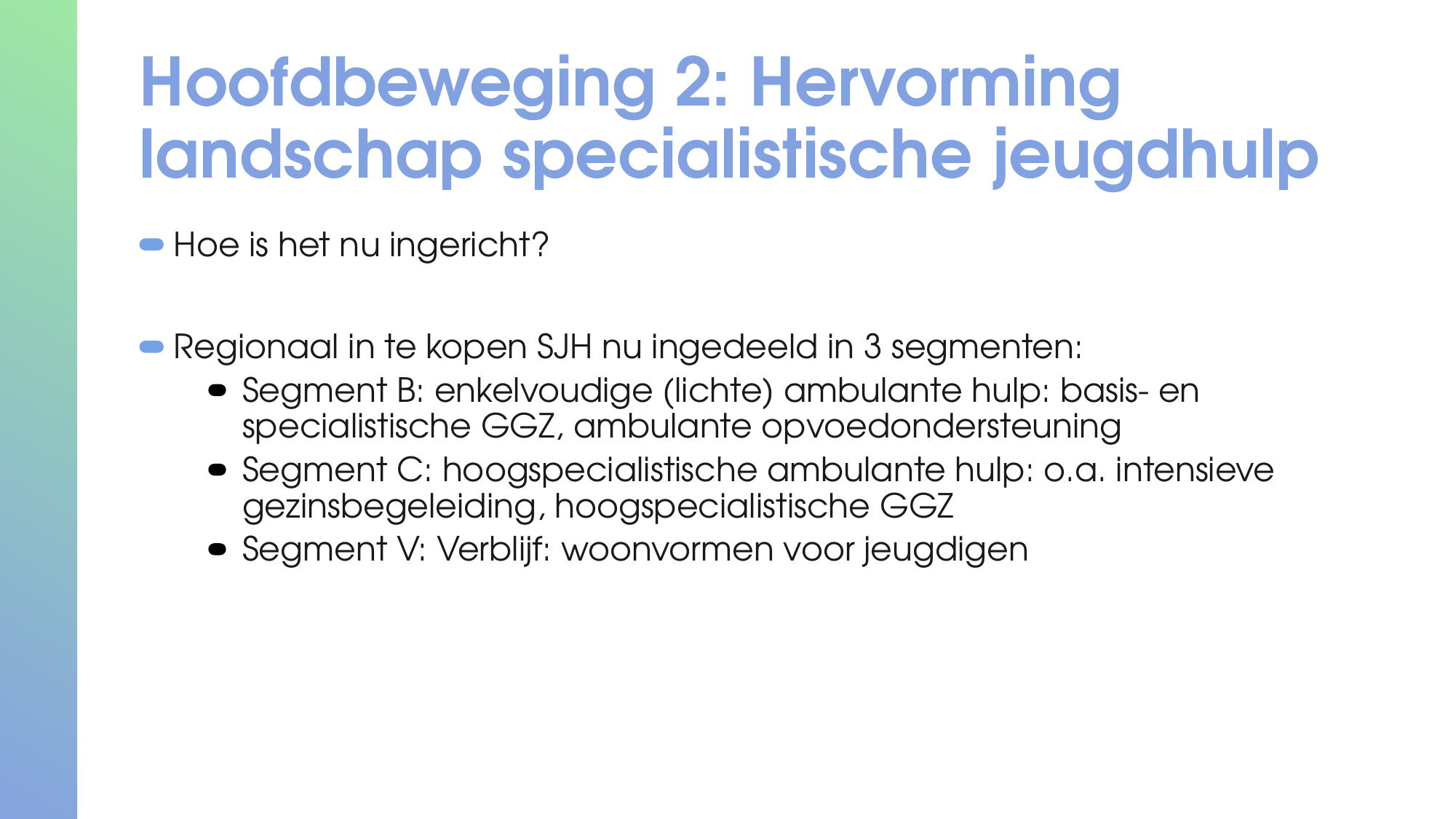

# Hoofdbeweging 2: Hervorming landschap specialistische jeugdhulp
Hoe is het nu ingericht?

Regionaal in te kopen SJH nu ingedeeld in 3 segmenten:
Segment B: enkelvoudige (lichte) ambulante hulp: basis- en specialistische GGZ, ambulante opvoedondersteuning
Segment C: hoogspecialistische ambulante hulp: o.a. intensieve gezinsbegeleiding, hoogspecialistische GGZ
Segment V: Verblijf: woonvormen voor jeugdigen